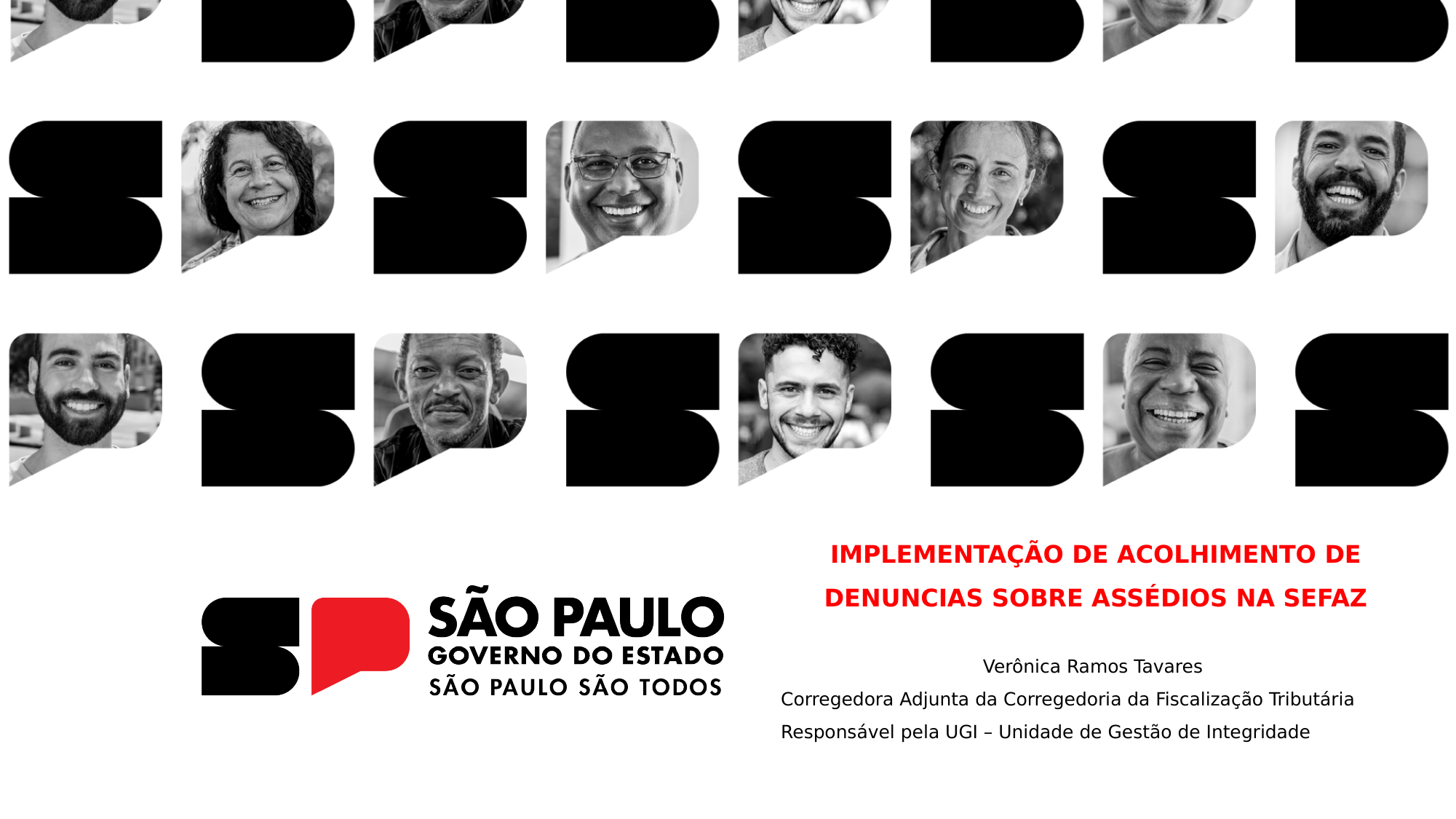

IMPLEMENTAÇÃO DE ACOLHIMENTO DE DENUNCIAS SOBRE ASSÉDIOS NA SEFAZ

Verônica Ramos Tavares
Corregedora Adjunta da Corregedoria da Fiscalização Tributária
Responsável pela UGI – Unidade de Gestão de Integridade